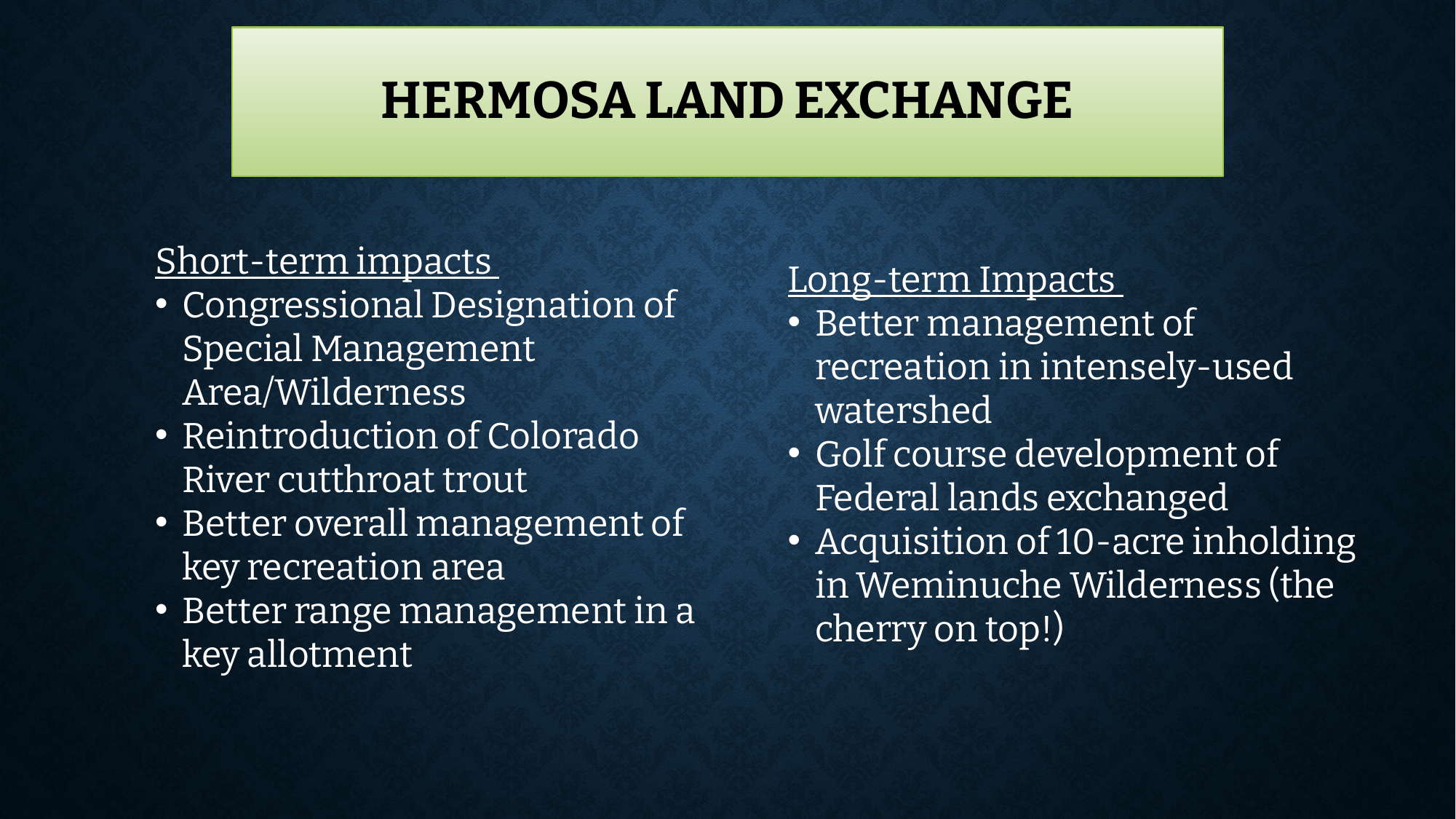

# Hermosa Land Exchange

Short-term impacts
Congressional Designation of Special Management Area/Wilderness
Reintroduction of Colorado River cutthroat trout
Better overall management of key recreation area
Better range management in a key allotment
Long-term Impacts
Better management of recreation in intensely-used watershed
Golf course development of Federal lands exchanged
Acquisition of 10-acre inholding in Weminuche Wilderness (the cherry on top!)